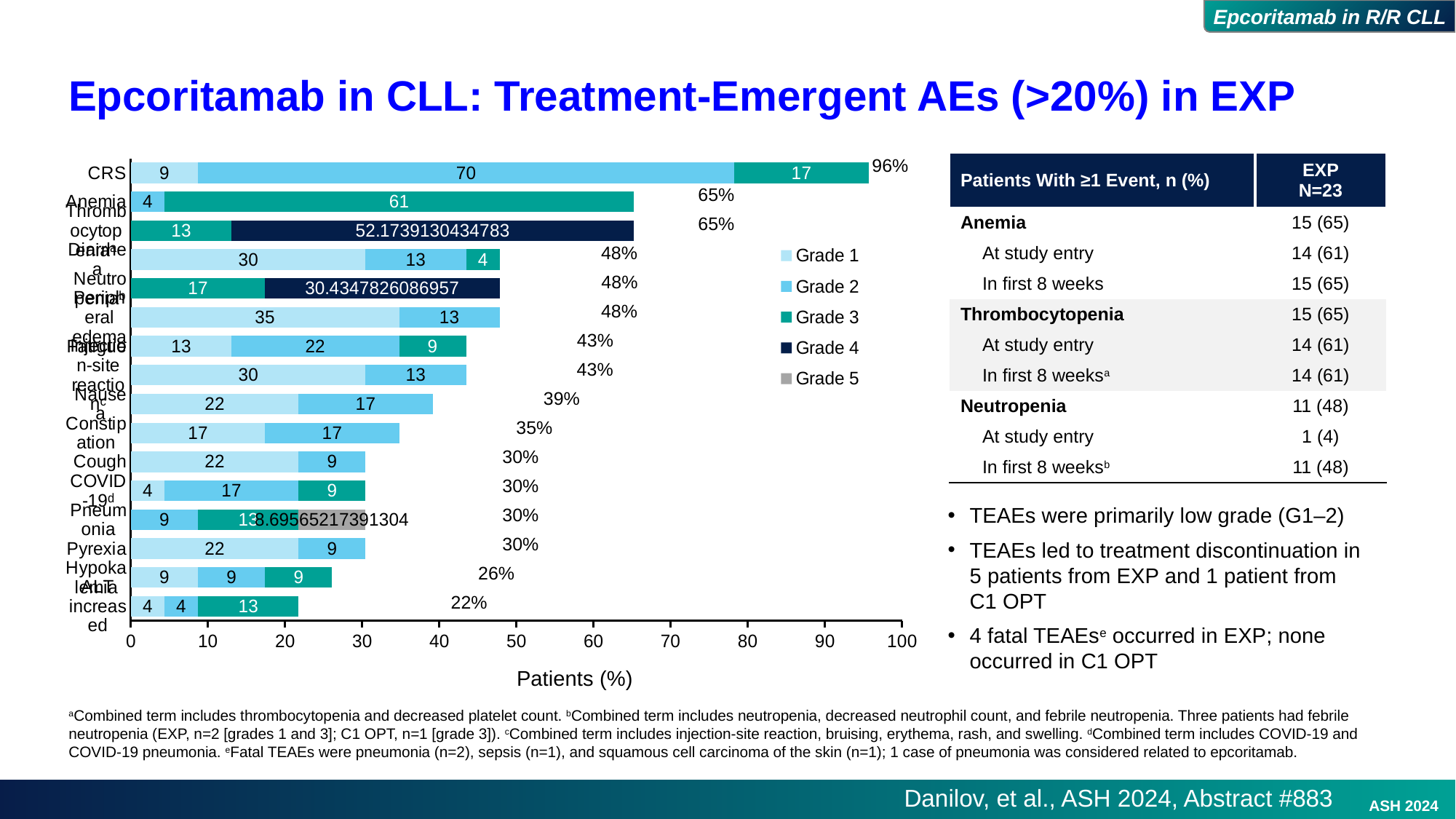

Epcoritamab in CLL: Treatment-Emergent AEs (>20%) in EXP

### Chart

| Category | Grade 1 | Grade 2 | Grade 3 | Grade 4 | Grade 5 |
|---|---|---|---|---|---|
| ALT increased | 4.3478260869565215 | 4.3478260869565215 | 13.043478260869565 | None | None |
| Hypokalemia | 8.695652173913043 | 8.695652173913043 | 8.695652173913043 | None | None |
| Pyrexia | 21.73913043478261 | 8.695652173913043 | None | None | None |
| Pneumonia | None | 8.695652173913043 | 13.043478260869565 | None | 8.695652173913043 |
| COVID-19ᵈ | 4.3478260869565215 | 17.391304347826086 | 8.695652173913043 | None | None |
| Cough | 21.73913043478261 | 8.695652173913043 | None | None | None |
| Constipation | 17.391304347826086 | 17.391304347826086 | None | None | None |
| Nausea | 21.73913043478261 | 17.391304347826086 | None | None | None |
| Injection-site reactionᶜ | 30.434782608695656 | 13.043478260869565 | None | None | None |
| Fatigue | 13.043478260869565 | 21.73913043478261 | 8.695652173913043 | None | None |
| Peripheral edema | 34.78260869565217 | 13.043478260869565 | None | None | None |
| Neutropeniaᵇ | None | None | 17.391304347826086 | 30.434782608695656 | None |
| Diarrhea | 30.434782608695656 | 13.043478260869565 | 4.3478260869565215 | None | None |
| Thrombocytopeniaᵃ | None | None | 13.043478260869565 | 52.17391304347826 | None |
| Anemia | None | 4.3478260869565215 | 60.86956521739131 | None | None |
| CRS | 8.695652173913043 | 69.56521739130434 | 17.391304347826086 | None | None |
| Patients With ≥1 Event, n (%)​ | EXP N=23 |
| --- | --- |
| Anemia | 15 (65)​ |
| At study entry​ | 14 (61)​ |
| In first 8 weeks | 15 (65)​ |
| Thrombocytopenia | 15 (65)​ |
| At study entry​ | 14 (61)​ |
| In first 8 weeksa | 14 (61)​ |
| Neutropenia | 11 (48)​ |
| At study entry​ | 1 (4)​ |
| In first 8 weeksb | 11 (48)​ |
96%
65%
65%
48%
48%
48%
43%
43%
39%
35%
30%
30%
TEAEs were primarily low grade (G1–2)
TEAEs led to treatment discontinuation in
5 patients from EXP and 1 patient from
C1 OPT
4 fatal TEAEse occurred in EXP; none occurred in C1 OPT
30%
30%
26%
22%
Patients (%)
aCombined term includes thrombocytopenia and decreased platelet count. bCombined term includes neutropenia, decreased neutrophil count, and febrile neutropenia. Three patients had febrile neutropenia (EXP, n=2 [grades 1 and 3]; C1 OPT, n=1 [grade 3]). cCombined term includes injection-site reaction, bruising, erythema, rash, and swelling. dCombined term includes COVID-19 and COVID-19 pneumonia. eFatal TEAEs were pneumonia (n=2), sepsis (n=1), and squamous cell carcinoma of the skin (n=1); 1 case of pneumonia was considered related to epcoritamab.
Danilov, et al., ASH 2024, Abstract #883